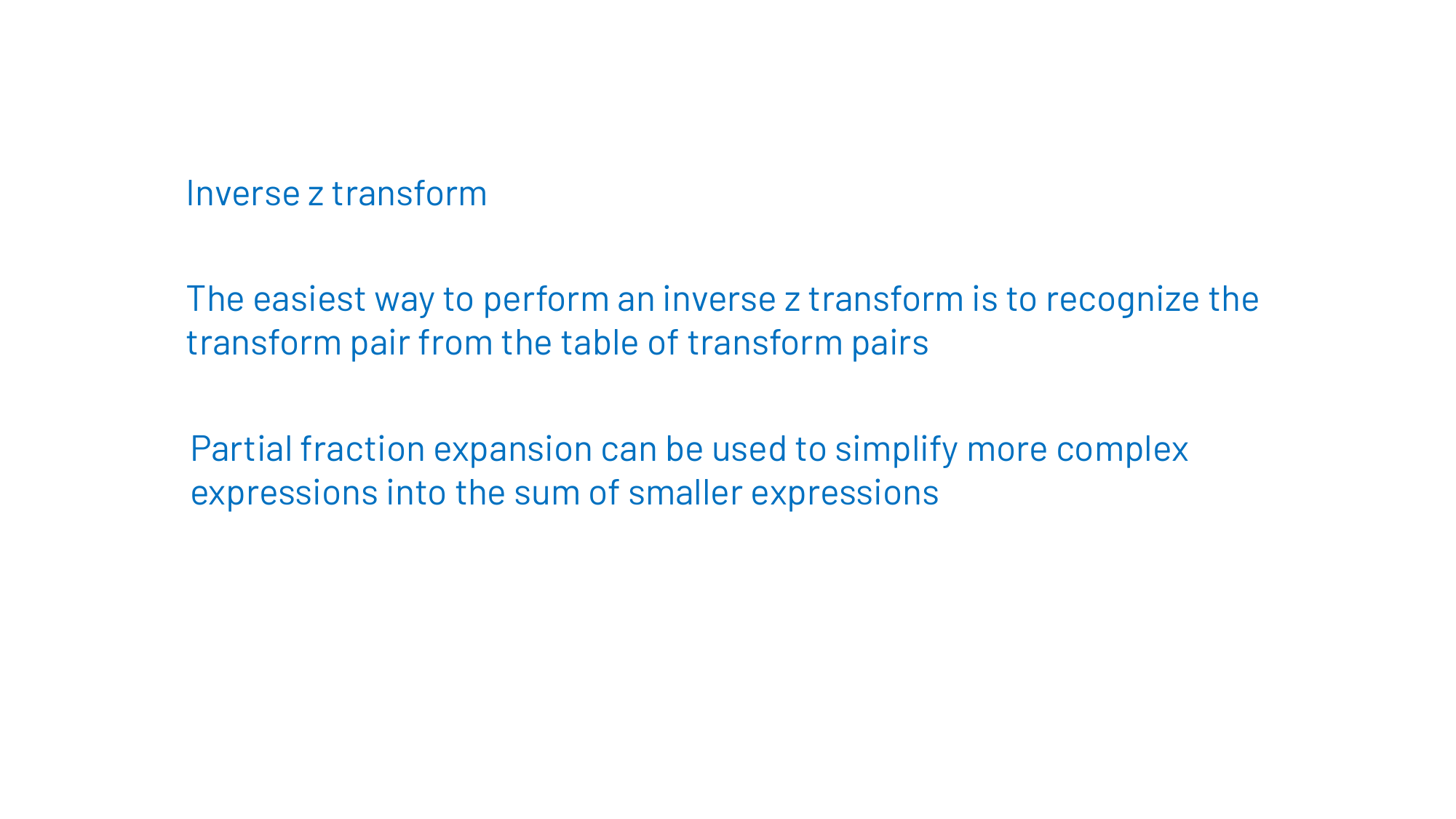

Inverse z transform
The easiest way to perform an inverse z transform is to recognize the transform pair from the table of transform pairs
Partial fraction expansion can be used to simplify more complex expressions into the sum of smaller expressions